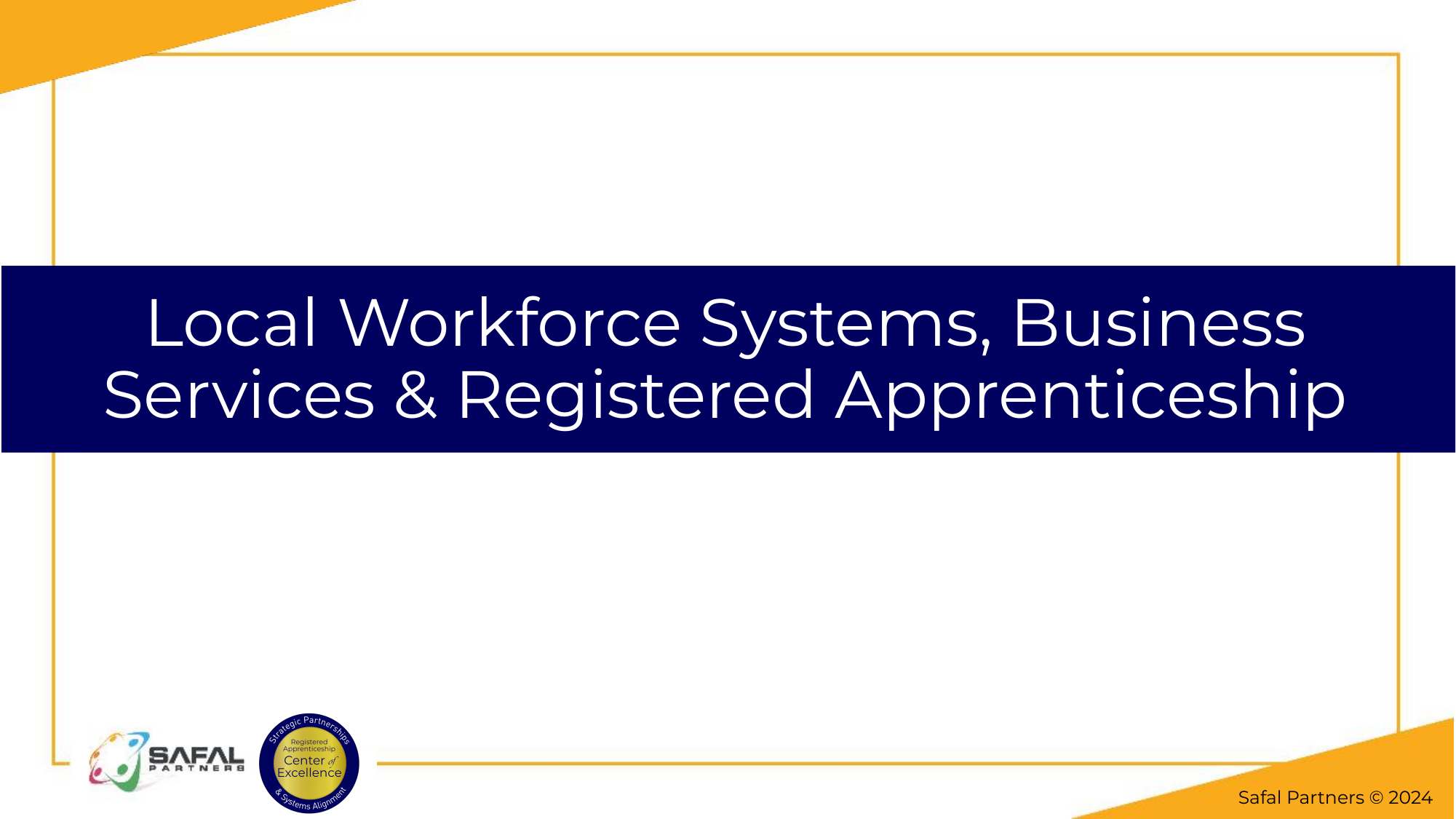

# Local Workforce Systems, Business Services & Registered Apprenticeship
Safal Partners © 2024